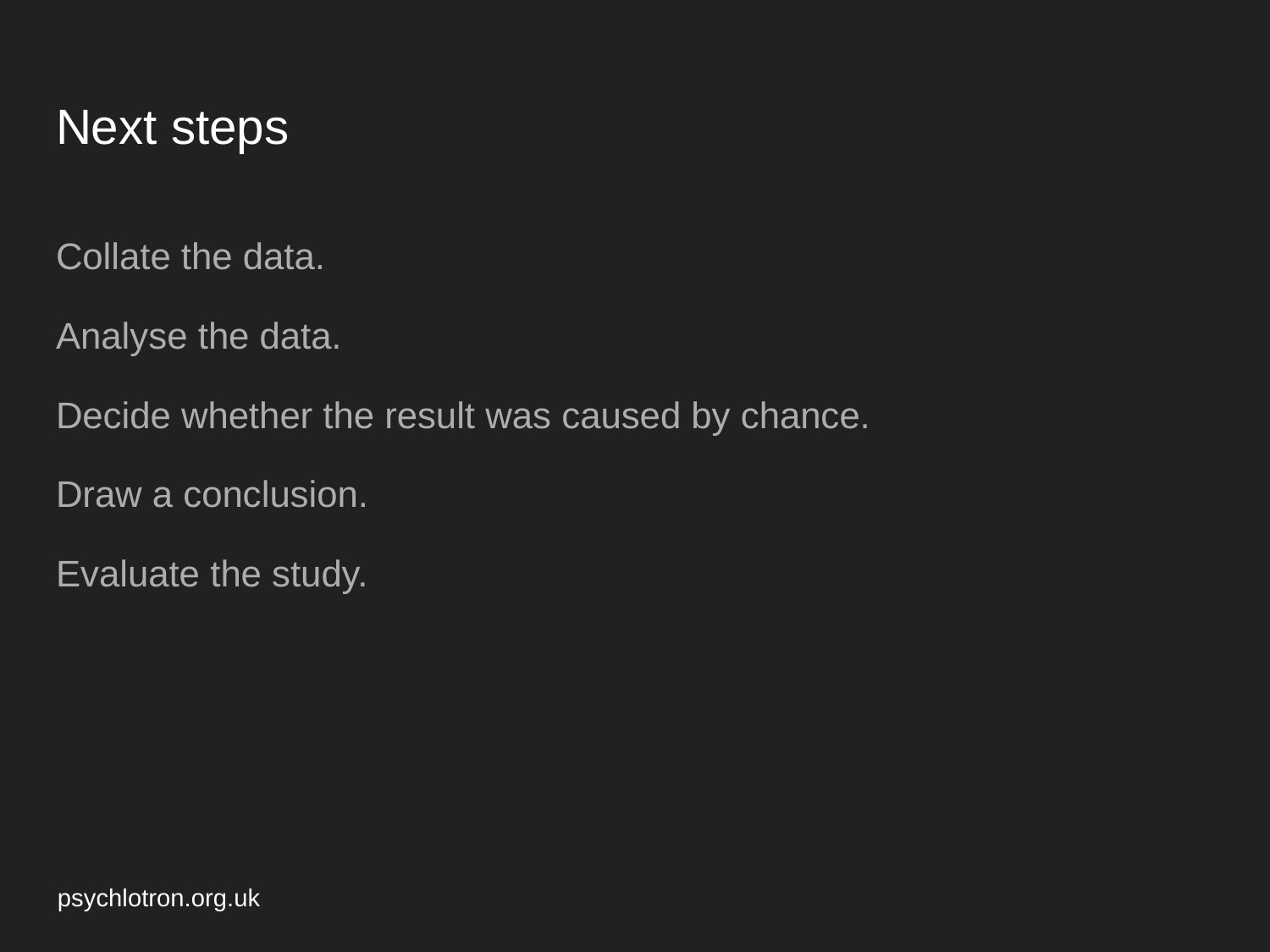

# Next steps
Collate the data.
Analyse the data.
Decide whether the result was caused by chance.
Draw a conclusion.
Evaluate the study.